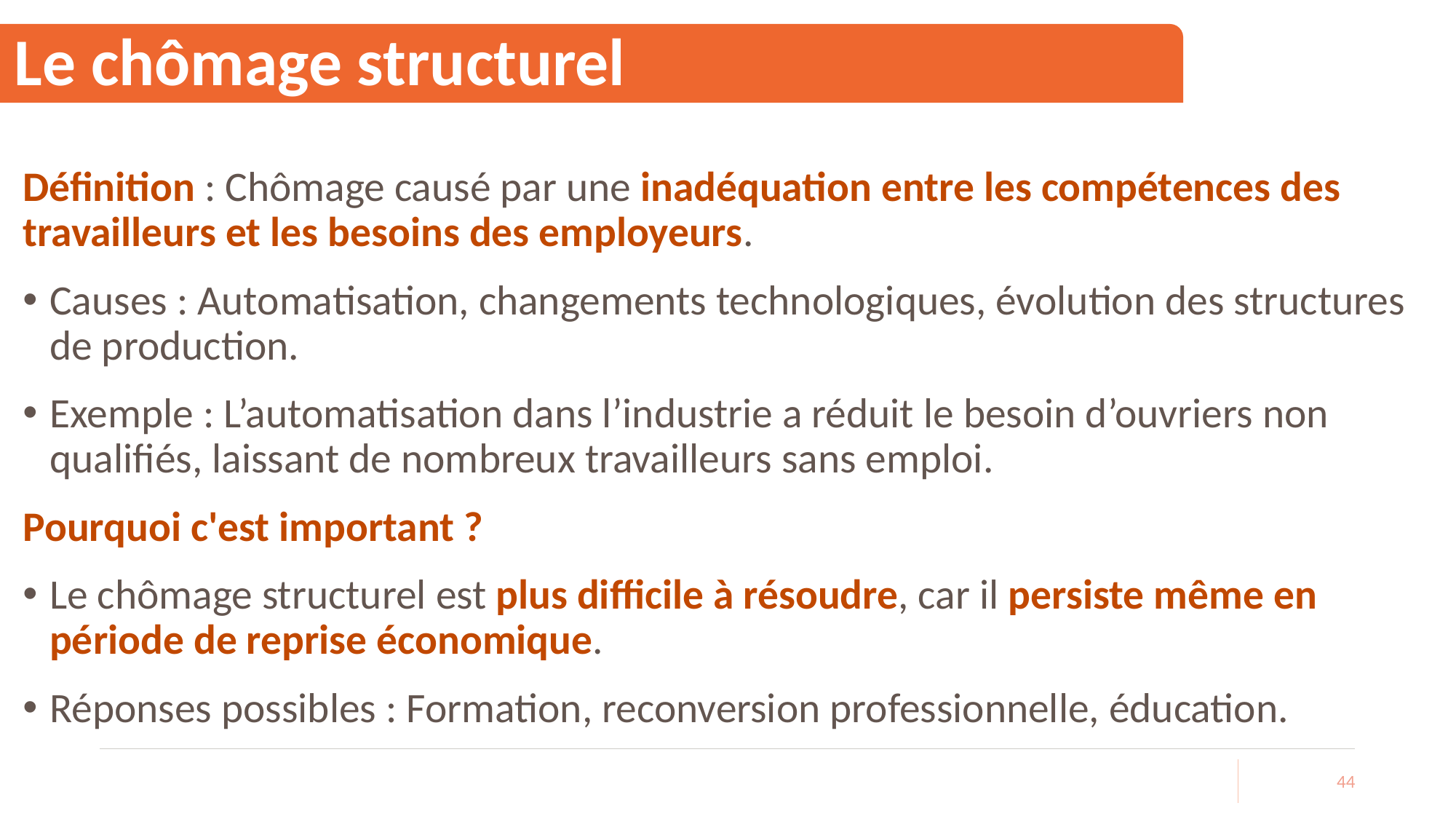

# Le chômage structurel

Définition : Chômage causé par une inadéquation entre les compétences des travailleurs et les besoins des employeurs.
Causes : Automatisation, changements technologiques, évolution des structures de production.
Exemple : L’automatisation dans l’industrie a réduit le besoin d’ouvriers non qualifiés, laissant de nombreux travailleurs sans emploi.
Pourquoi c'est important ?
Le chômage structurel est plus difficile à résoudre, car il persiste même en période de reprise économique.
Réponses possibles : Formation, reconversion professionnelle, éducation.
44